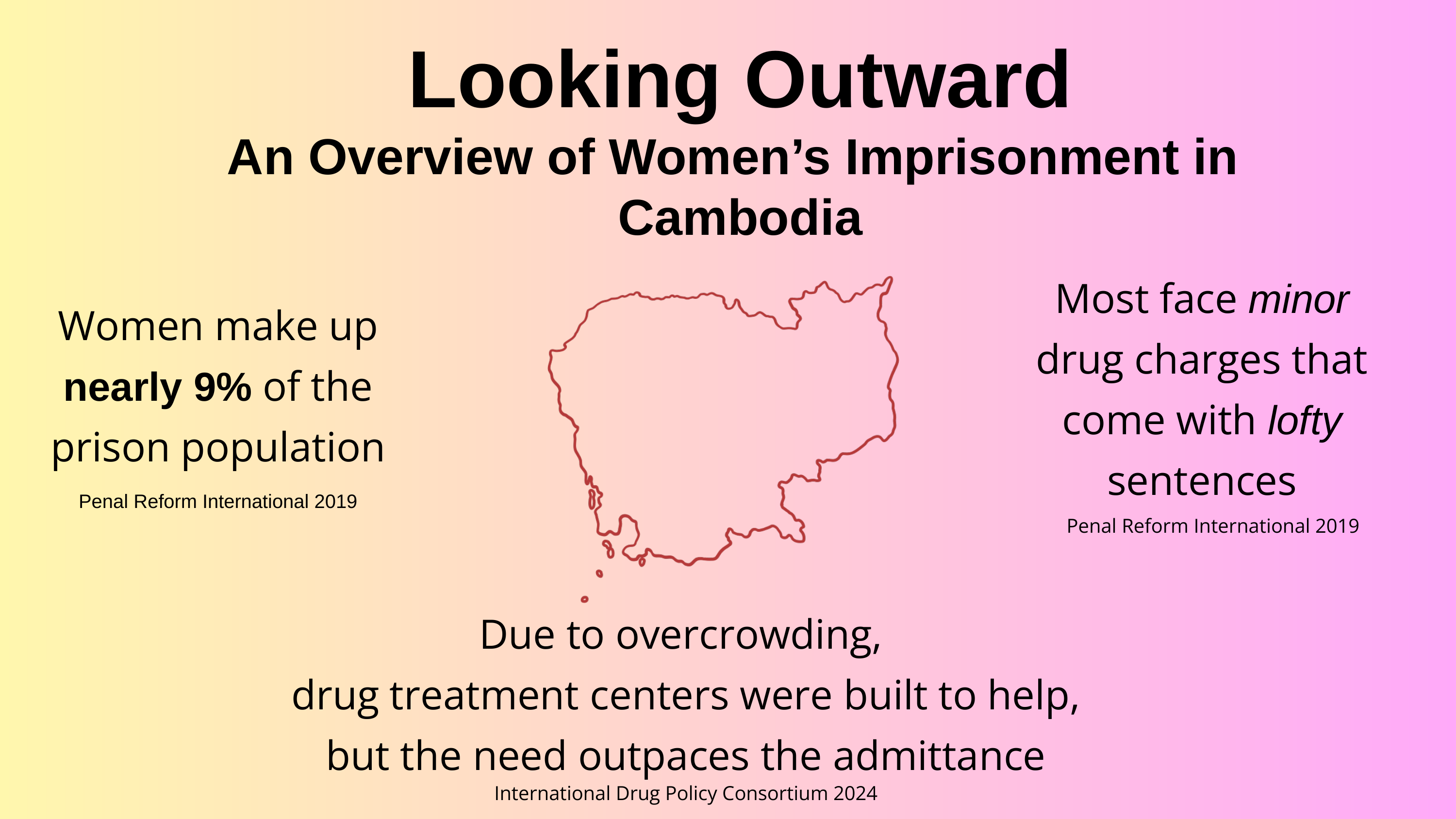

Looking Outward
An Overview of Women’s Imprisonment in
Cambodia
Most face minor drug charges that come with lofty sentences

Women make up nearly 9% of the prison population

Penal Reform International 2019
Penal Reform International 2019
Due to overcrowding,
drug treatment centers were built to help, but the need outpaces the admittance

International Drug Policy Consortium 2024